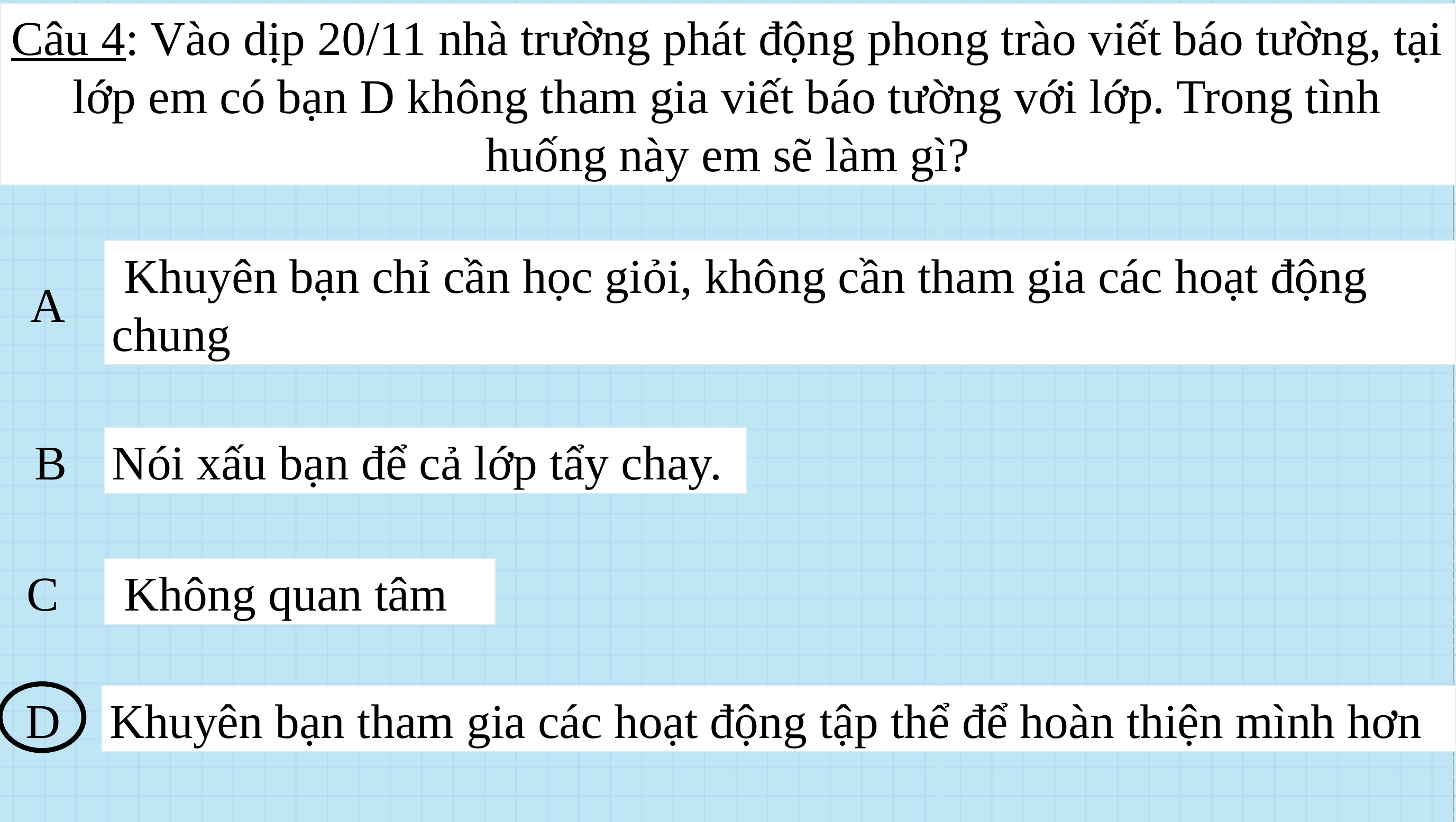

Câu 4: Vào dịp 20/11 nhà trường phát động phong trào viết báo tường, tại lớp em có bạn D không tham gia viết báo tường với lớp. Trong tình huống này em sẽ làm gì?
 Khuyên bạn chỉ cần học giỏi, không cần tham gia các hoạt động chung
A
B
Nói xấu bạn để cả lớp tẩy chay.
C
 Không quan tâm

D
Khuyên bạn tham gia các hoạt động tập thể để hoàn thiện mình hơn